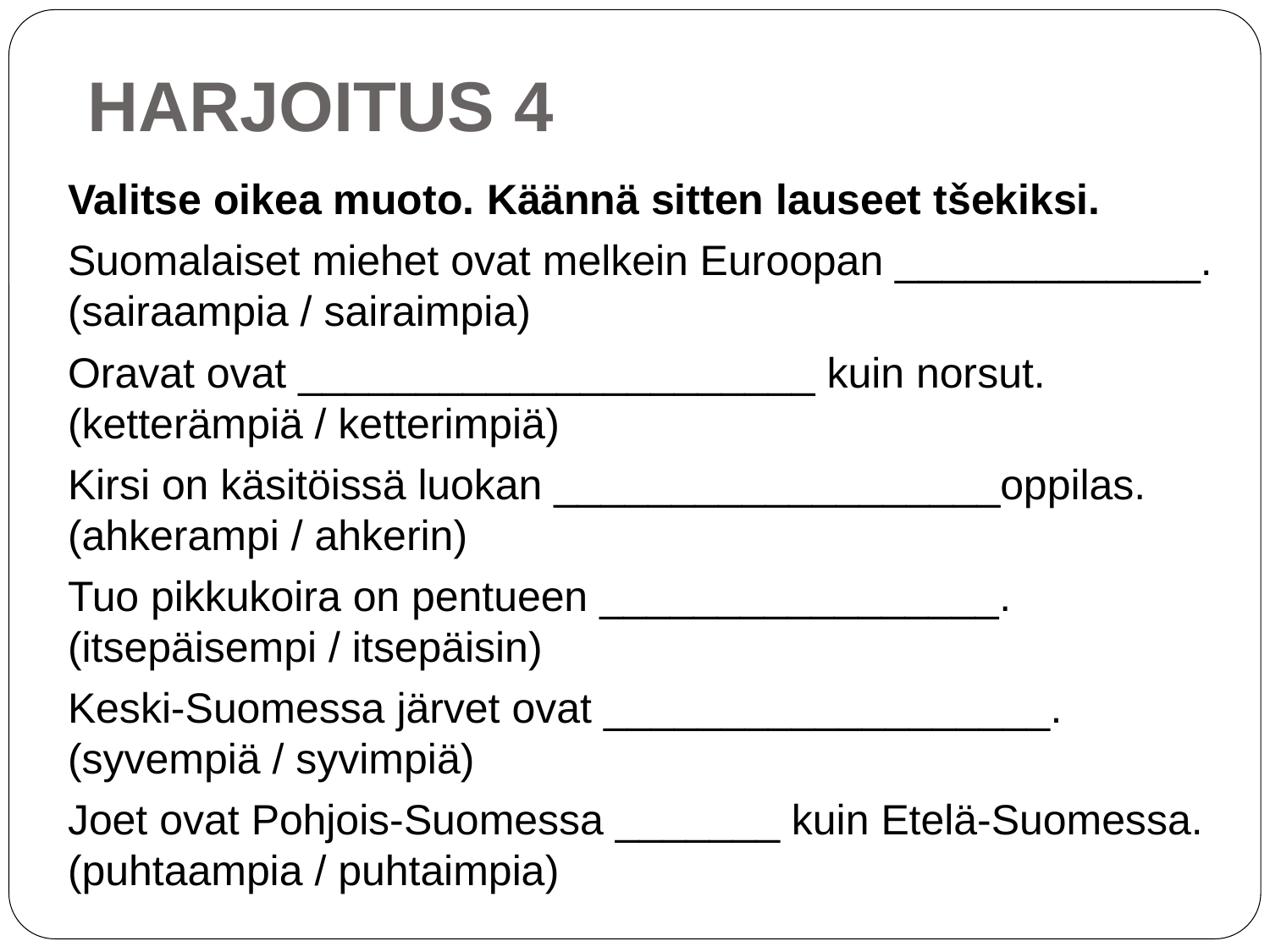

# HARJOITUS 4
Valitse oikea muoto. Käännä sitten lauseet tšekiksi.
Suomalaiset miehet ovat melkein Euroopan _____________. (sairaampia / sairaimpia)
Oravat ovat ______________________ kuin norsut. (ketterämpiä / ketterimpiä)
Kirsi on käsitöissä luokan ___________________oppilas. (ahkerampi / ahkerin)
Tuo pikkukoira on pentueen _________________. (itsepäisempi / itsepäisin)
Keski-Suomessa järvet ovat ___________________.  (syvempiä / syvimpiä)
Joet ovat Pohjois-Suomessa _______ kuin Etelä-Suomessa.  (puhtaampia / puhtaimpia)